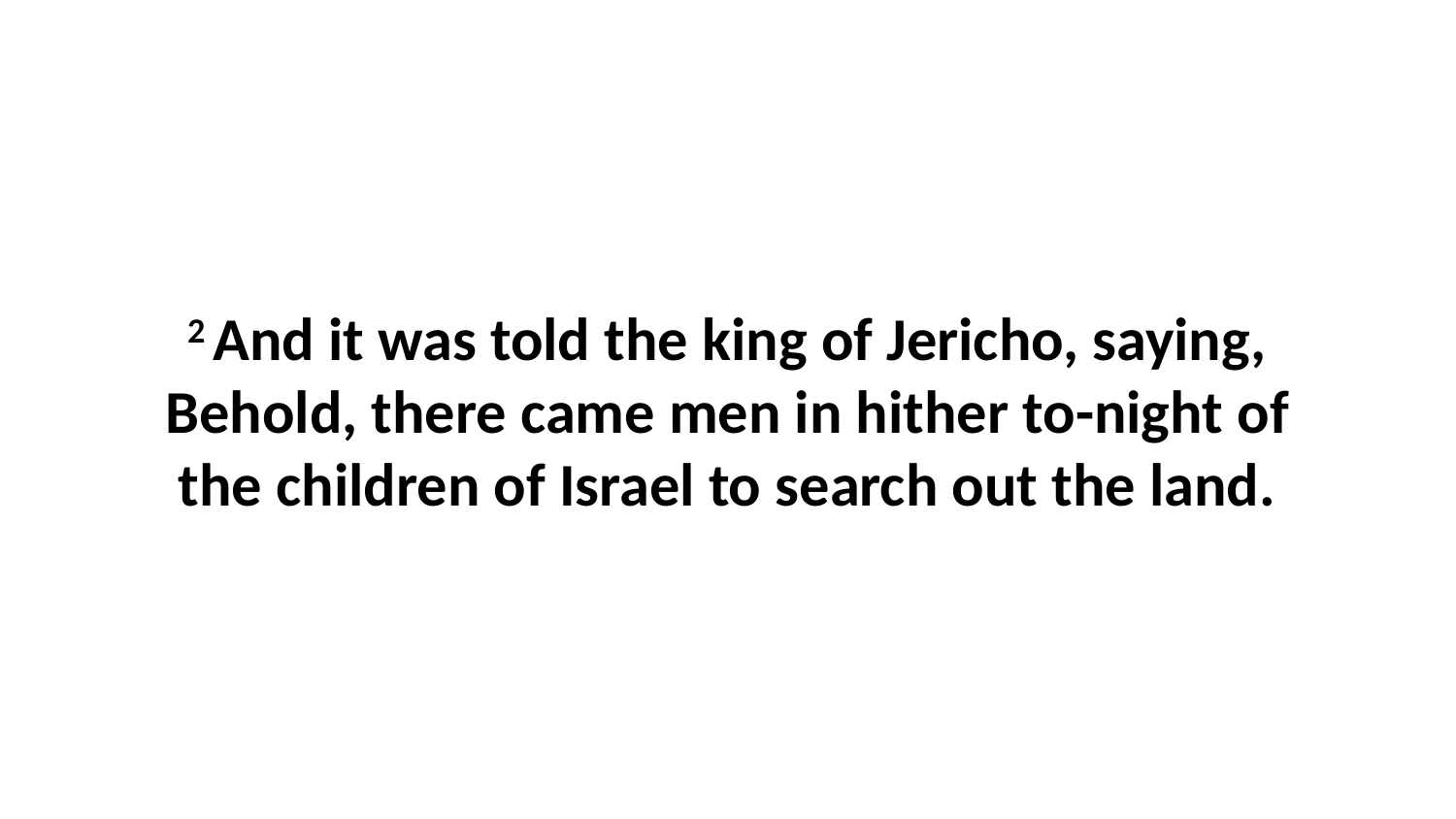

2 And it was told the king of Jericho, saying, Behold, there came men in hither to-night of the children of Israel to search out the land.